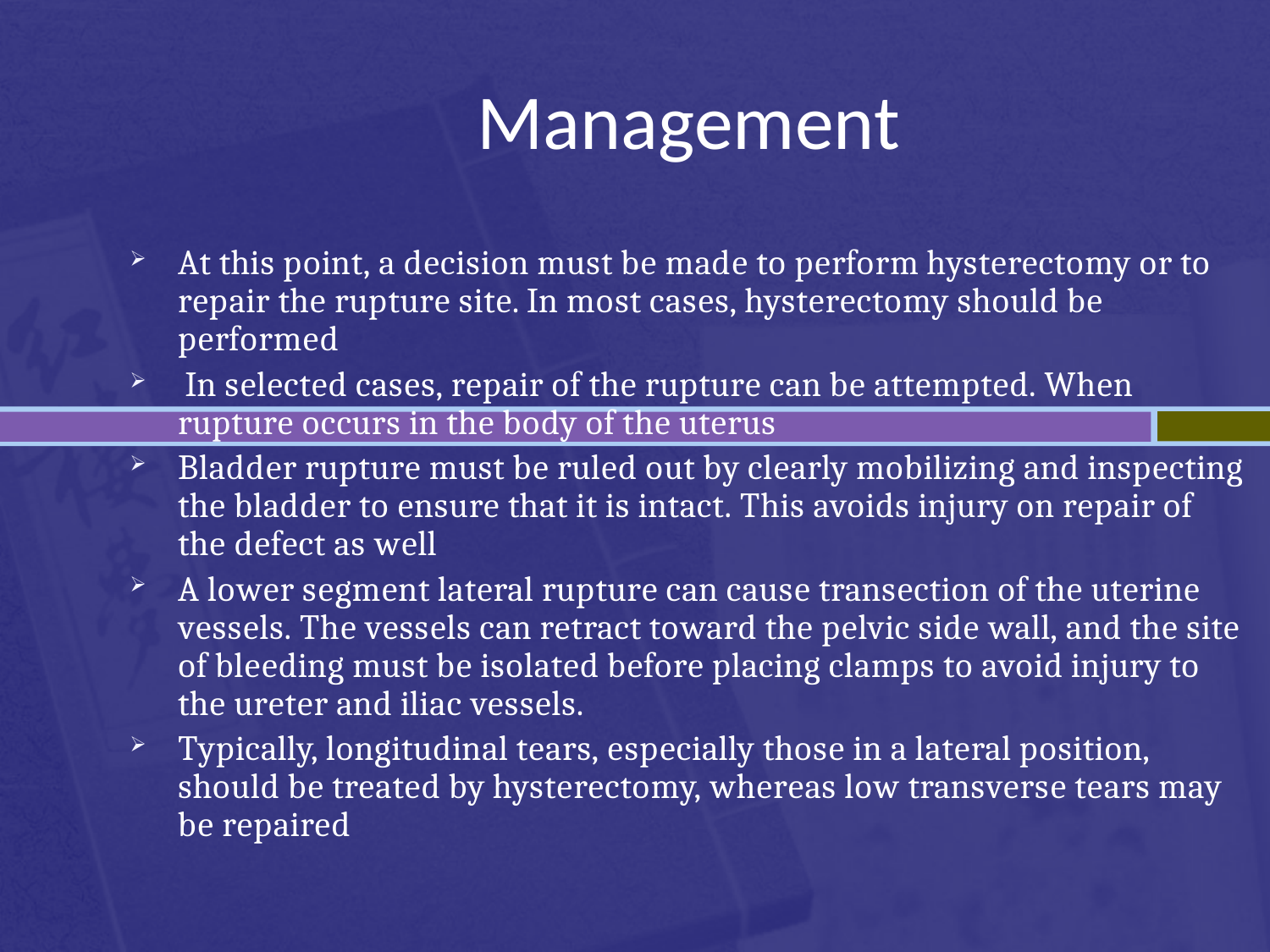

Management
At this point, a decision must be made to perform hysterectomy or to repair the rupture site. In most cases, hysterectomy should be performed
 In selected cases, repair of the rupture can be attempted. When rupture occurs in the body of the uterus
Bladder rupture must be ruled out by clearly mobilizing and inspecting the bladder to ensure that it is intact. This avoids injury on repair of the defect as well
A lower segment lateral rupture can cause transection of the uterine vessels. The vessels can retract toward the pelvic side wall, and the site of bleeding must be isolated before placing clamps to avoid injury to the ureter and iliac vessels.
Typically, longitudinal tears, especially those in a lateral position, should be treated by hysterectomy, whereas low transverse tears may be repaired